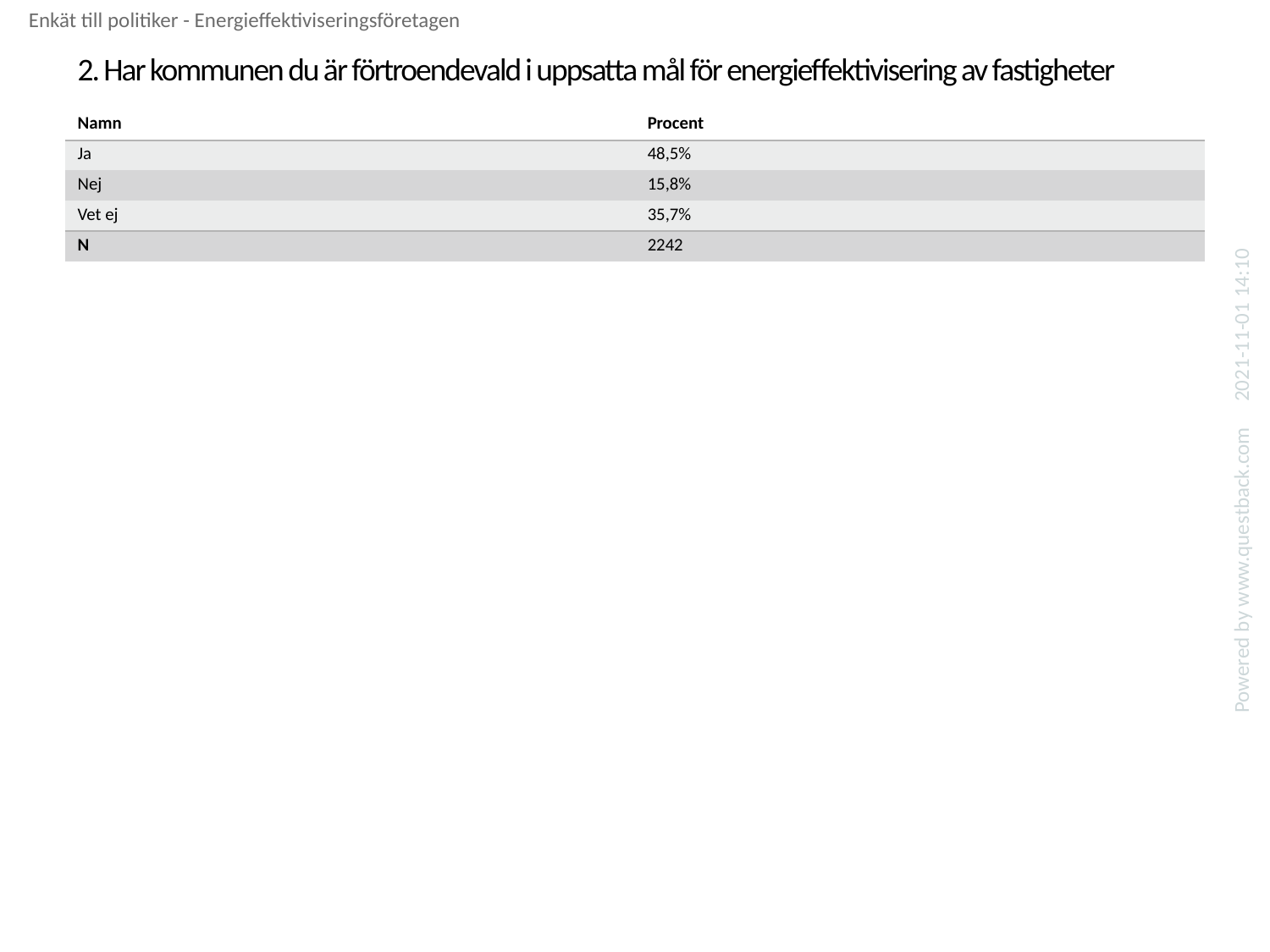

Enkät till politiker - Energieffektiviseringsföretagen
# 2. Har kommunen du är förtroendevald i uppsatta mål för energieffektivisering av fastigheter
| Namn | Procent |
| --- | --- |
| Ja | 48,5% |
| Nej | 15,8% |
| Vet ej | 35,7% |
| N | 2242 |
2021-11-01 14:10
Powered by www.questback.com